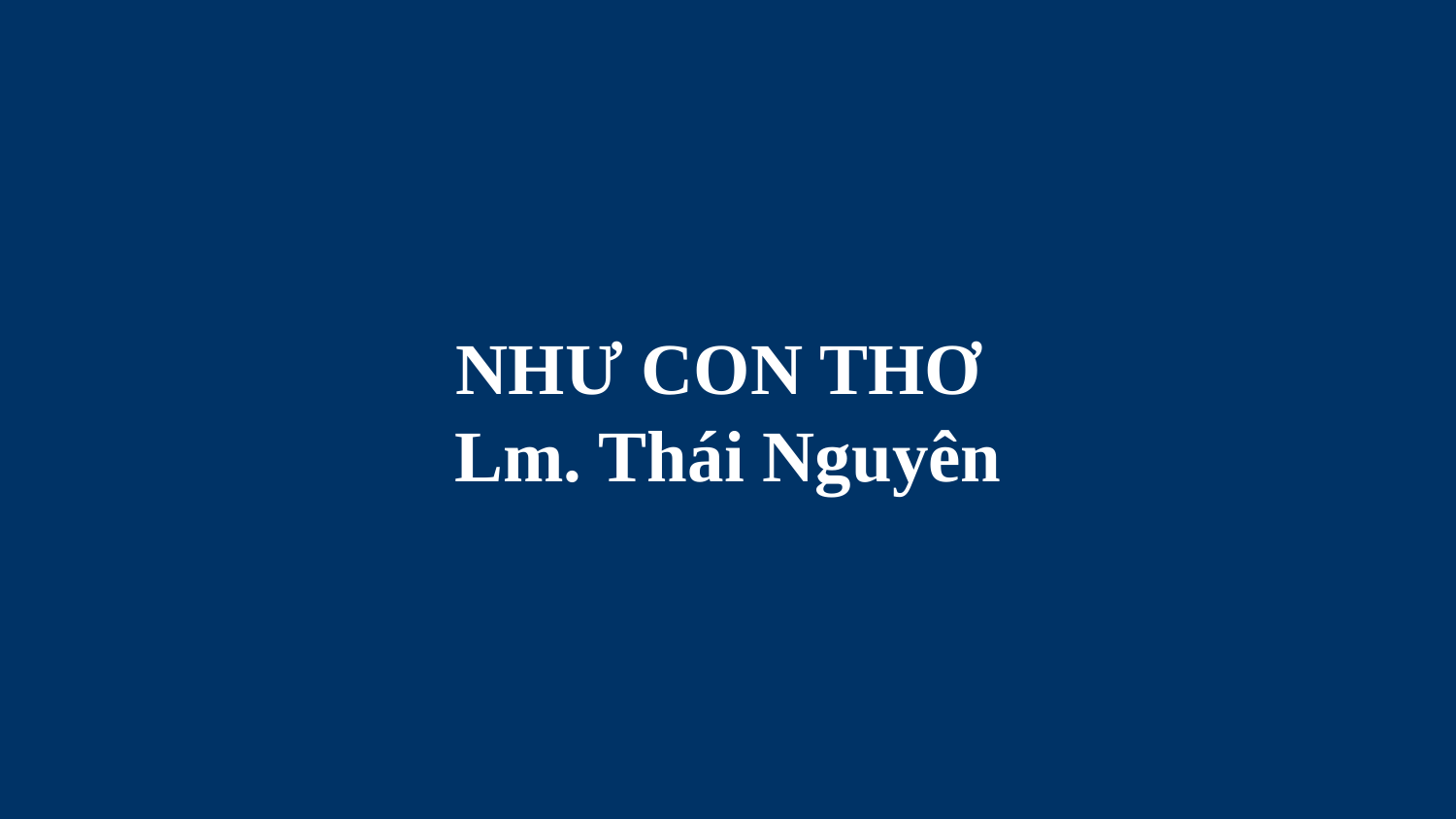

# NHƯ CON THƠ Lm. Thái Nguyên